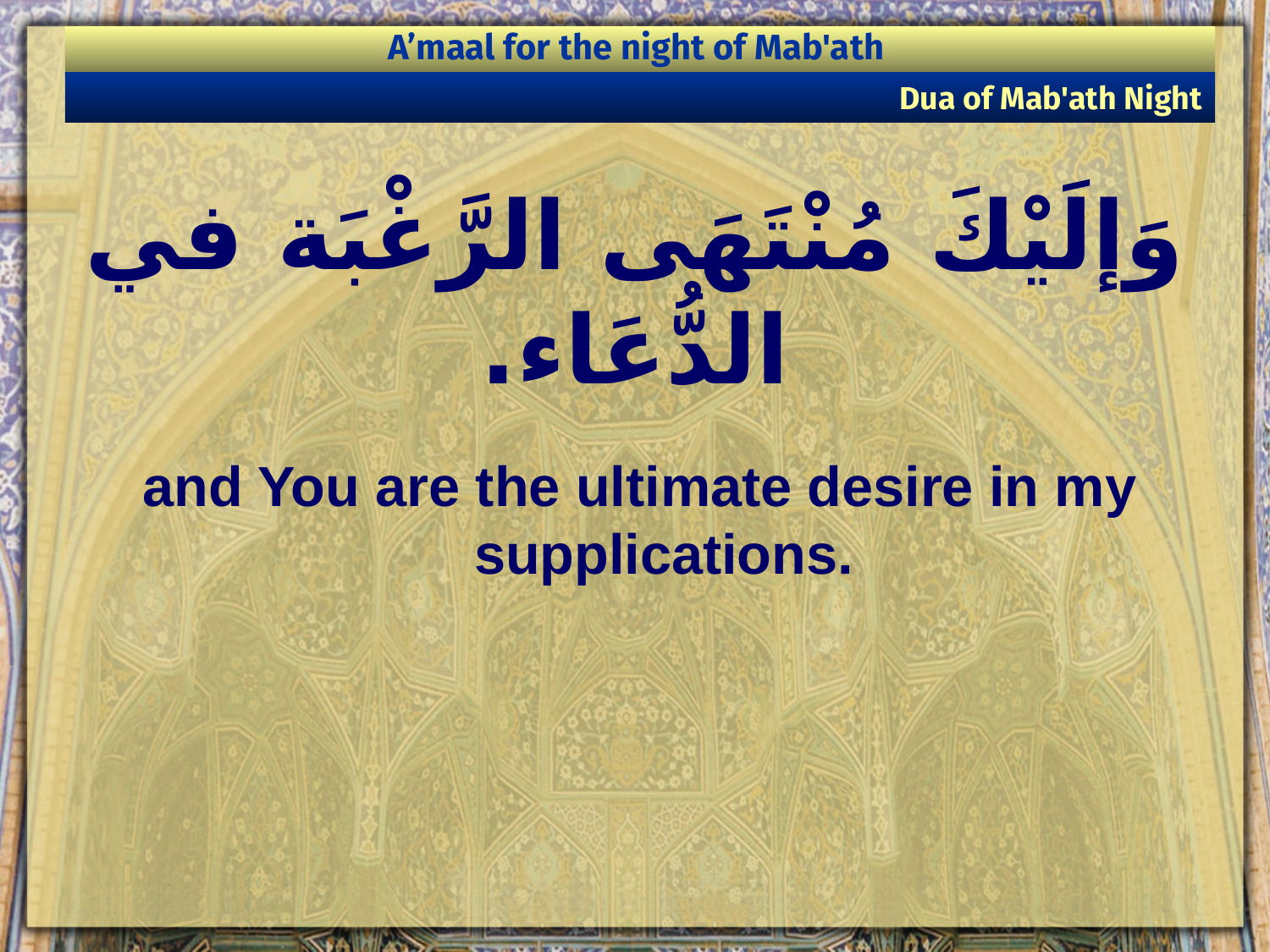

A’maal for the night of Mab'ath
Dua of Mab'ath Night
# وَإلَيْكَ مُنْتَهَى الرَّغْبَة في الدُّعَاء.
and You are the ultimate desire in my supplications.